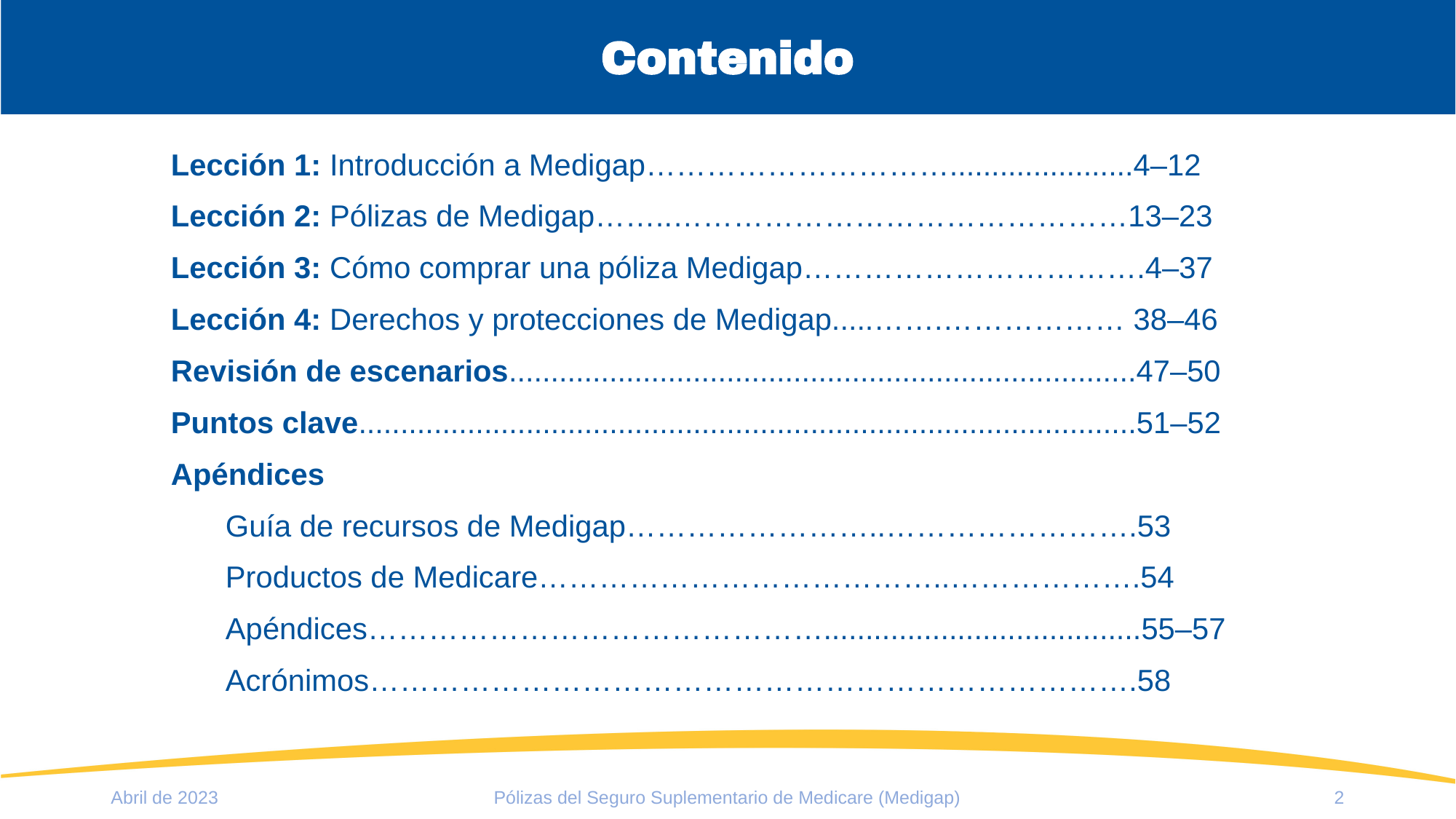

# Contenido
Lección 1: Introducción a Medigap…………………………......................4–12
Lección 2: Pólizas de Medigap……..………………………………………13–23
Lección 3: Cómo comprar una póliza Medigap…………………………….4–37
Lección 4: Derechos y protecciones de Medigap.....…….……………… 38–46
Revisión de escenarios...........................................................................47–50
Puntos clave.............................................................................................51–52
Apéndices
Guía de recursos de Medigap……………………..…………………….53
Productos de Medicare…………………………………..……………….54
Apéndices………………………………………......................................55–57
Acrónimos………………………………………………………………….58
Abril de 2023
Pólizas del Seguro Suplementario de Medicare (Medigap)
2